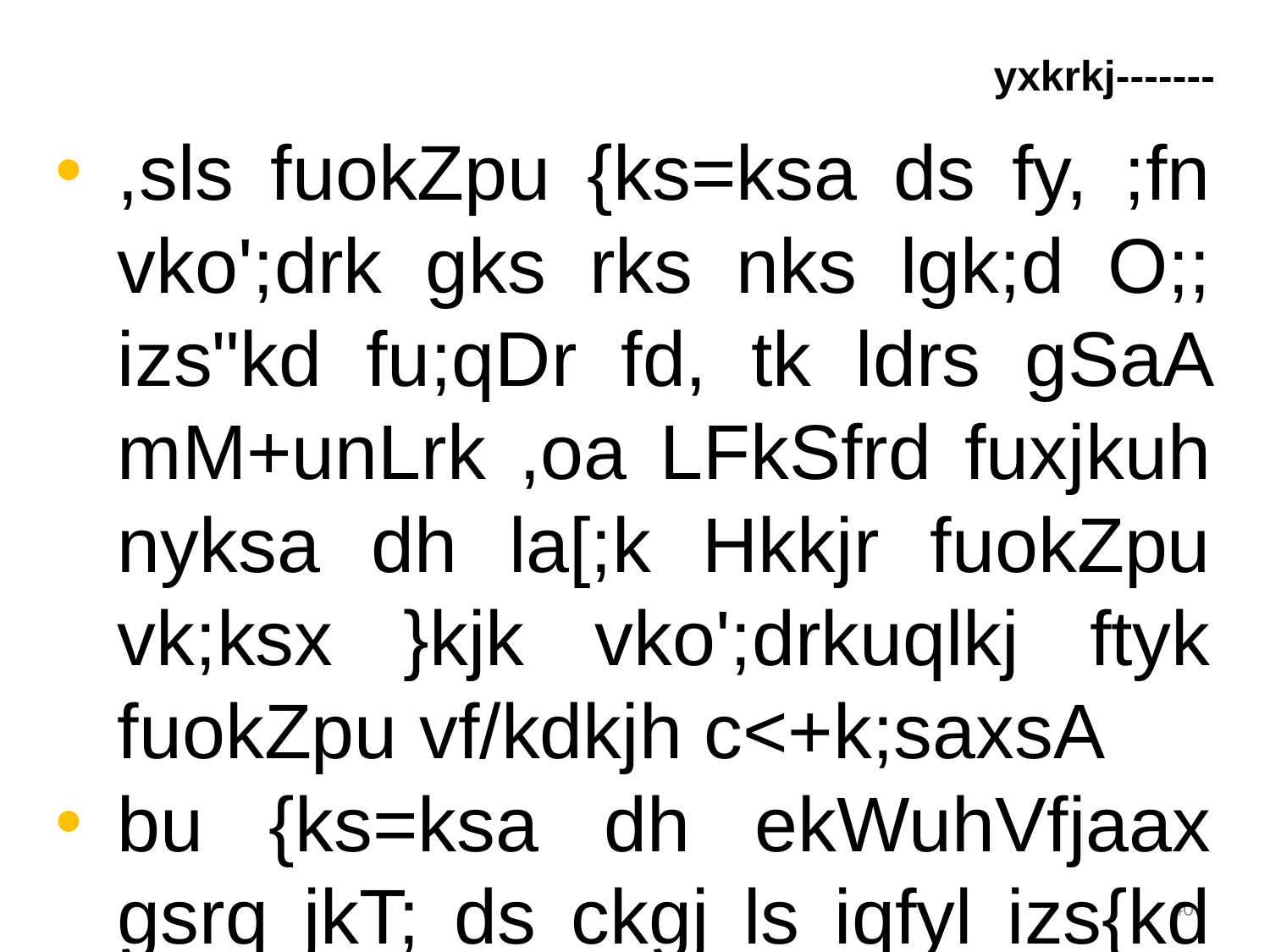

yxkrkj-------
,sls fuokZpu {ks=ksa ds fy, ;fn vko';drk gks rks nks lgk;d O;; izs"kd fu;qDr fd, tk ldrs gSaA mM+unLrk ,oa LFkSfrd fuxjkuh nyksa dh la[;k Hkkjr fuokZpu vk;ksx }kjk vko';drkuqlkj ftyk fuokZpu vf/kdkjh c<+k;saxsA
bu {ks=ksa dh ekWuhVfjaax gsrq jkT; ds ckgj ls iqfyl izs{kd fu;qDr fd;s tk;saxsA
40